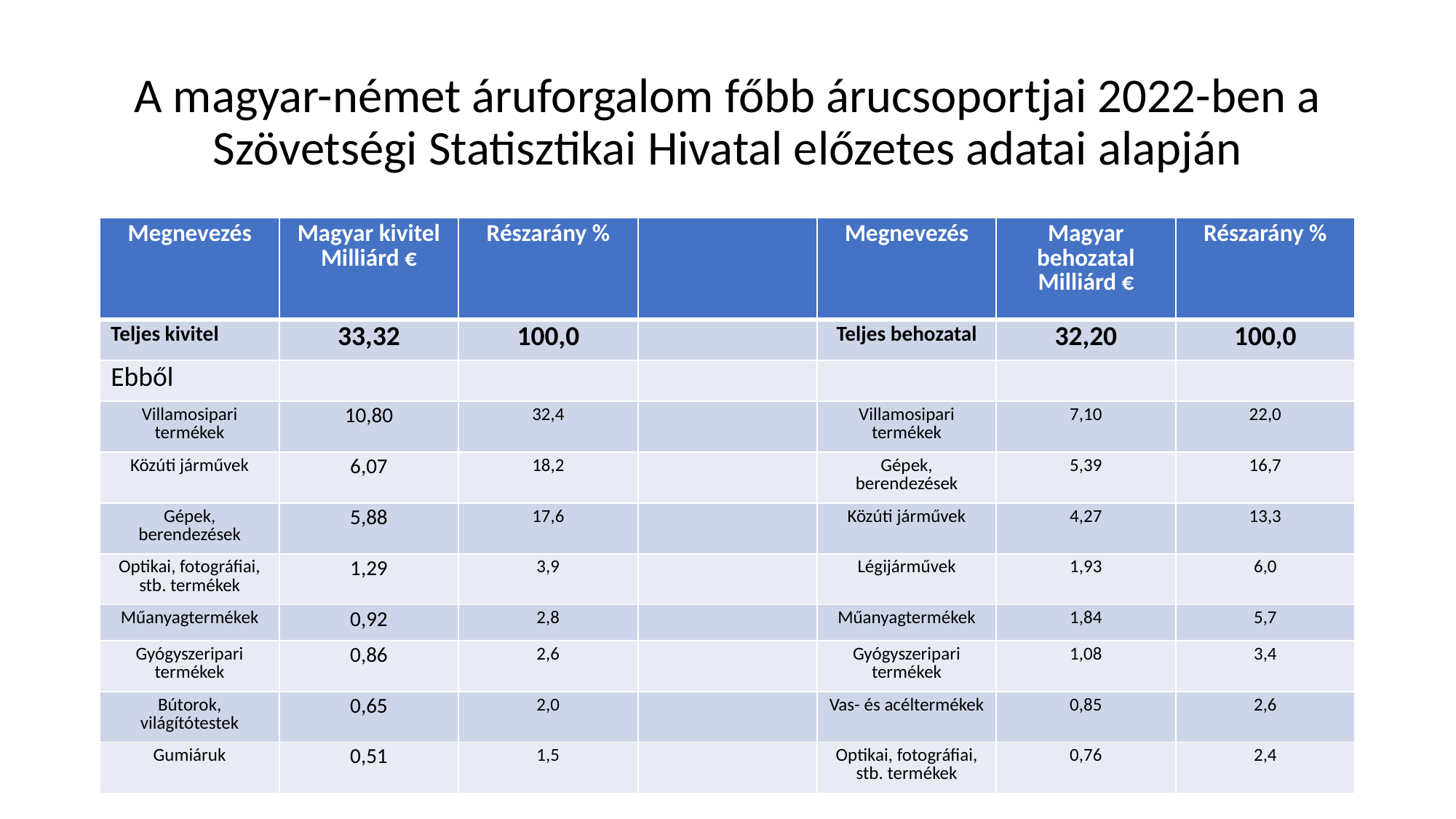

# A magyar-német áruforgalom főbb árucsoportjai 2022-ben a Szövetségi Statisztikai Hivatal előzetes adatai alapján
| Megnevezés | Magyar kivitel Milliárd € | Részarány % |  | Megnevezés | Magyar behozatal Milliárd € | Részarány % |
| --- | --- | --- | --- | --- | --- | --- |
| Teljes kivitel | 33,32 | 100,0 |  | Teljes behozatal | 32,20 | 100,0 |
| Ebből |  |  |  |  |  |  |
| Villamosipari termékek | 10,80 | 32,4 |  | Villamosipari termékek | 7,10 | 22,0 |
| Közúti járművek | 6,07 | 18,2 |  | Gépek, berendezések | 5,39 | 16,7 |
| Gépek, berendezések | 5,88 | 17,6 |  | Közúti járművek | 4,27 | 13,3 |
| Optikai, fotográfiai, stb. termékek | 1,29 | 3,9 |  | Légijárművek | 1,93 | 6,0 |
| Műanyagtermékek | 0,92 | 2,8 |  | Műanyagtermékek | 1,84 | 5,7 |
| Gyógyszeripari termékek | 0,86 | 2,6 |  | Gyógyszeripari termékek | 1,08 | 3,4 |
| Bútorok, világítótestek | 0,65 | 2,0 |  | Vas- és acéltermékek | 0,85 | 2,6 |
| Gumiáruk | 0,51 | 1,5 |  | Optikai, fotográfiai, stb. termékek | 0,76 | 2,4 |